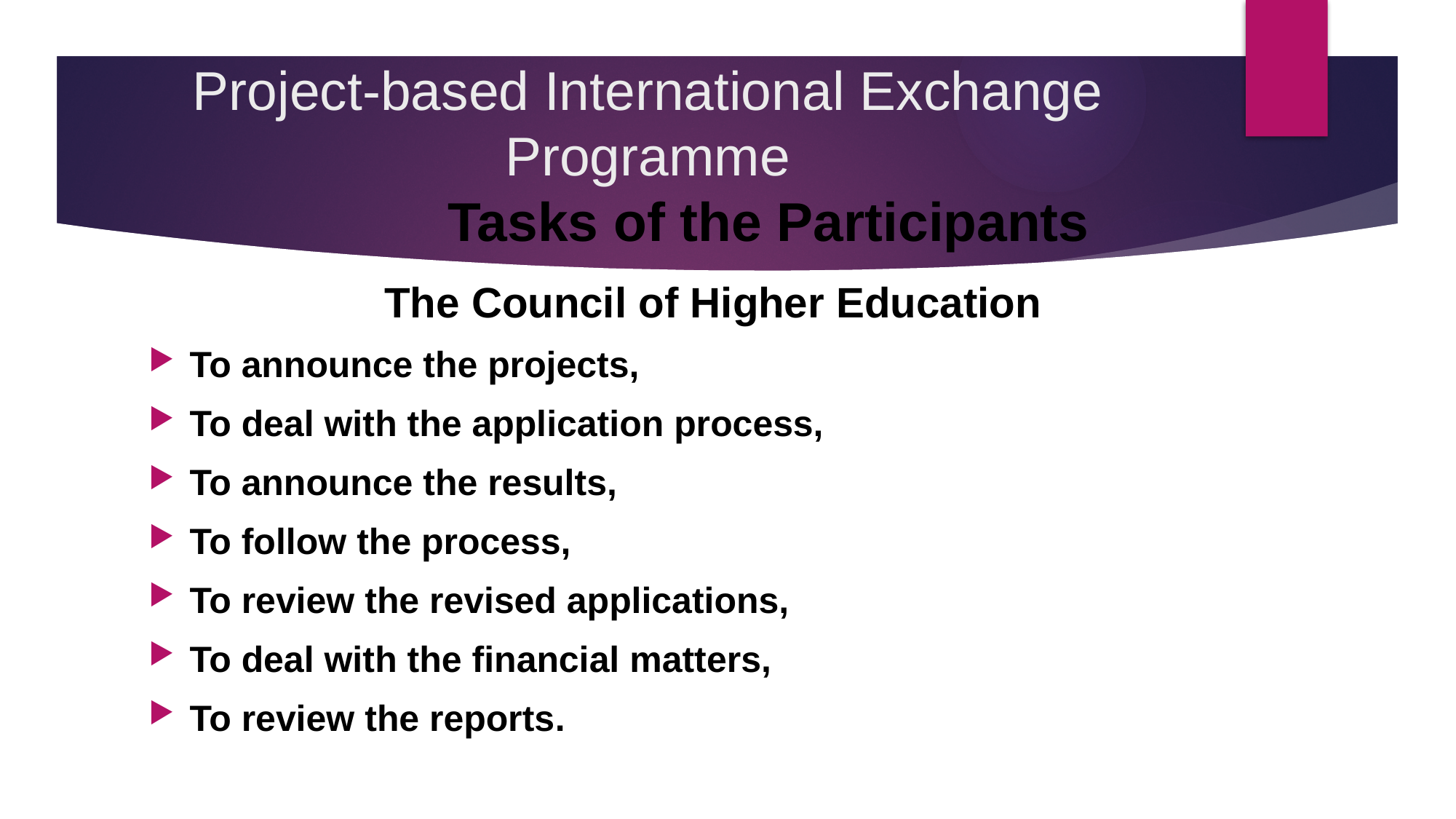

# Project-based International Exchange Programme Tasks of the Participants
The Council of Higher Education
To announce the projects,
To deal with the application process,
To announce the results,
To follow the process,
To review the revised applications,
To deal with the financial matters,
To review the reports.